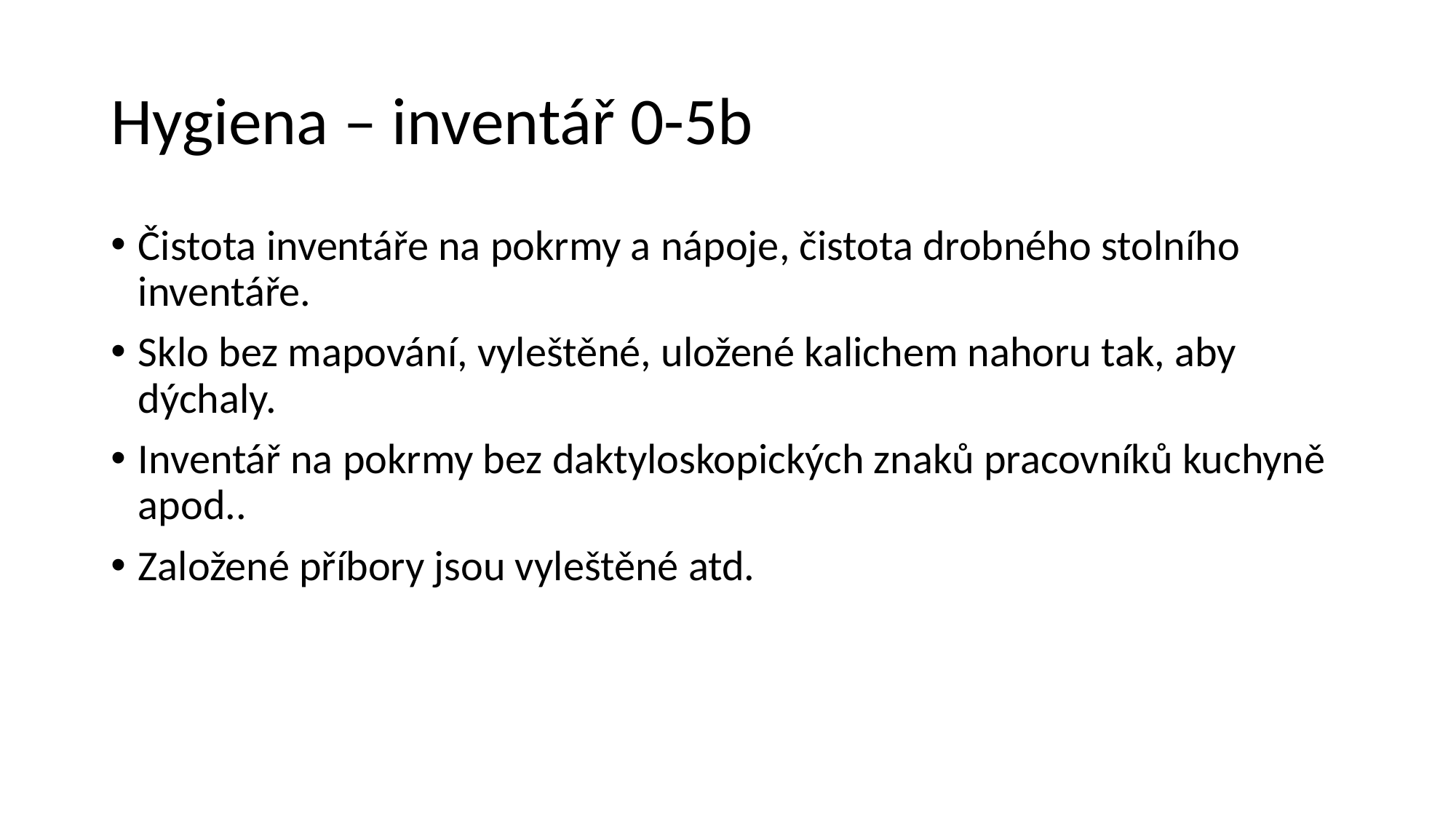

# Hygiena – inventář 0-5b
Čistota inventáře na pokrmy a nápoje, čistota drobného stolního inventáře.
Sklo bez mapování, vyleštěné, uložené kalichem nahoru tak, aby dýchaly.
Inventář na pokrmy bez daktyloskopických znaků pracovníků kuchyně apod..
Založené příbory jsou vyleštěné atd.